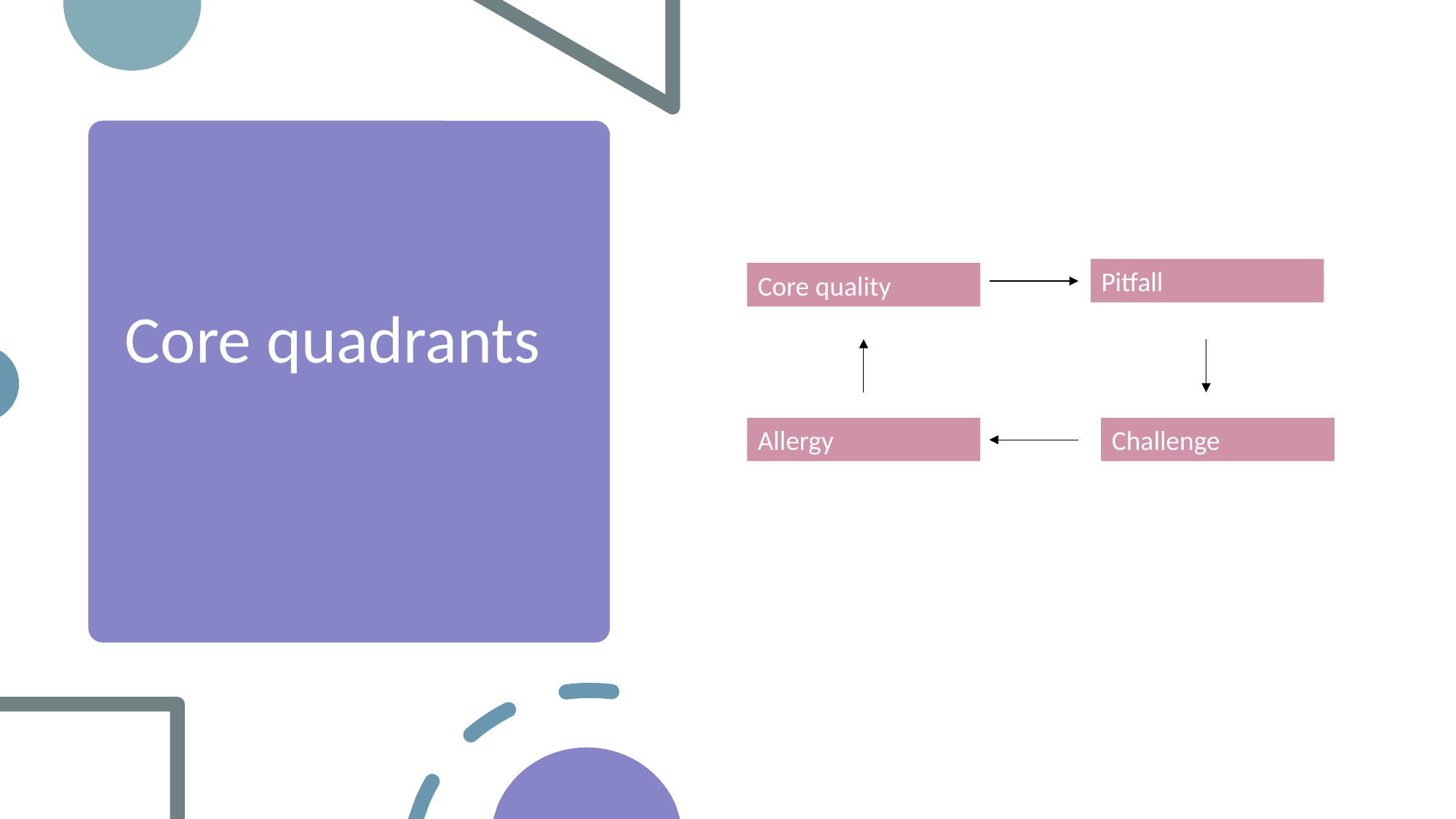

# Core quadrants
Pitfall
Core quality

Allergy
Challenge